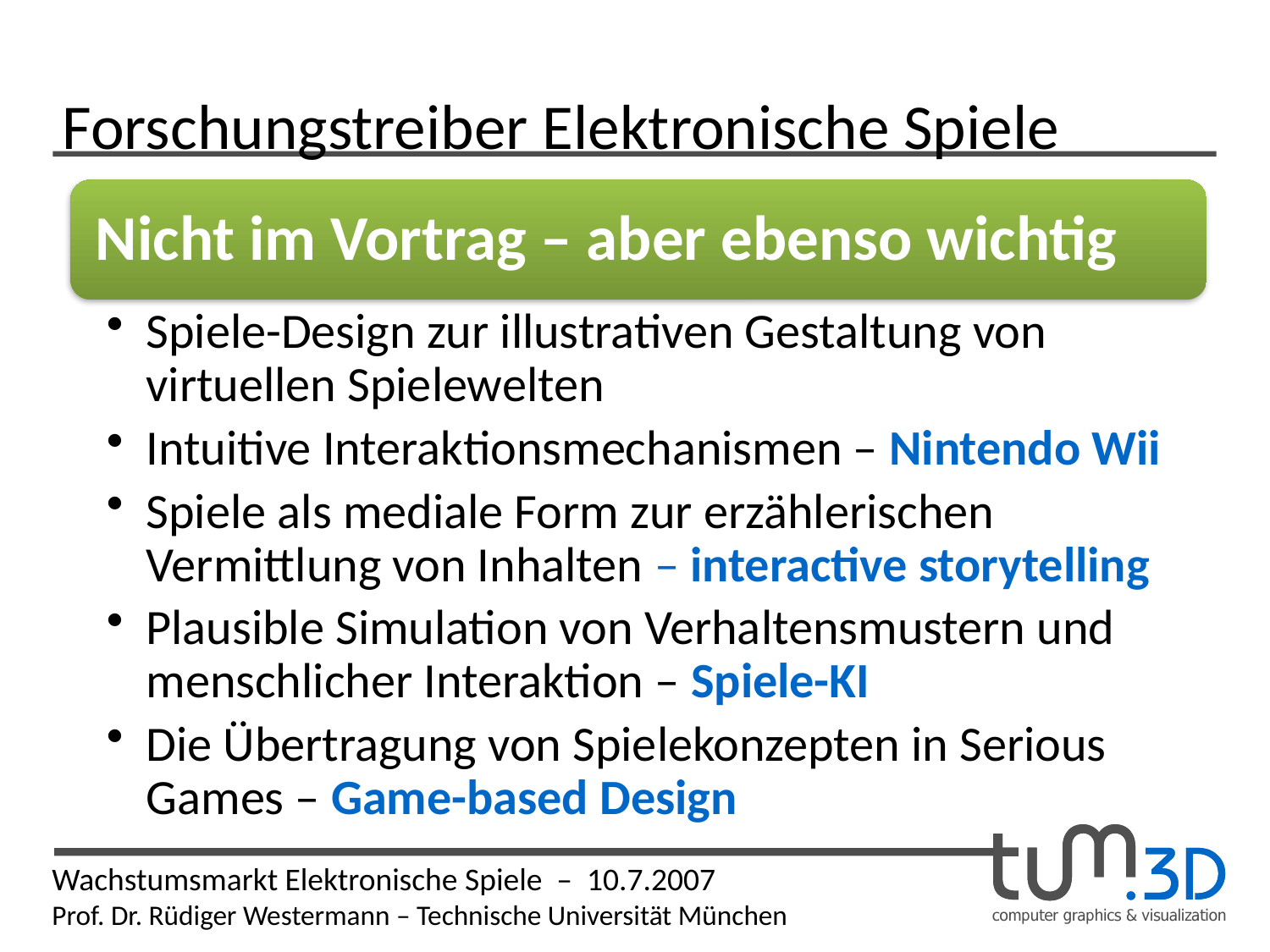

# Forschungstreiber Elektronische Spiele

Nicht im Vortrag – aber ebenso wichtig
Spiele-Design zur illustrativen Gestaltung von virtuellen Spielewelten
Intuitive Interaktionsmechanismen – Nintendo Wii
Spiele als mediale Form zur erzählerischen Vermittlung von Inhalten – interactive storytelling
Plausible Simulation von Verhaltensmustern und menschlicher Interaktion – Spiele-KI
Die Übertragung von Spielekonzepten in Serious Games – Game-based Design